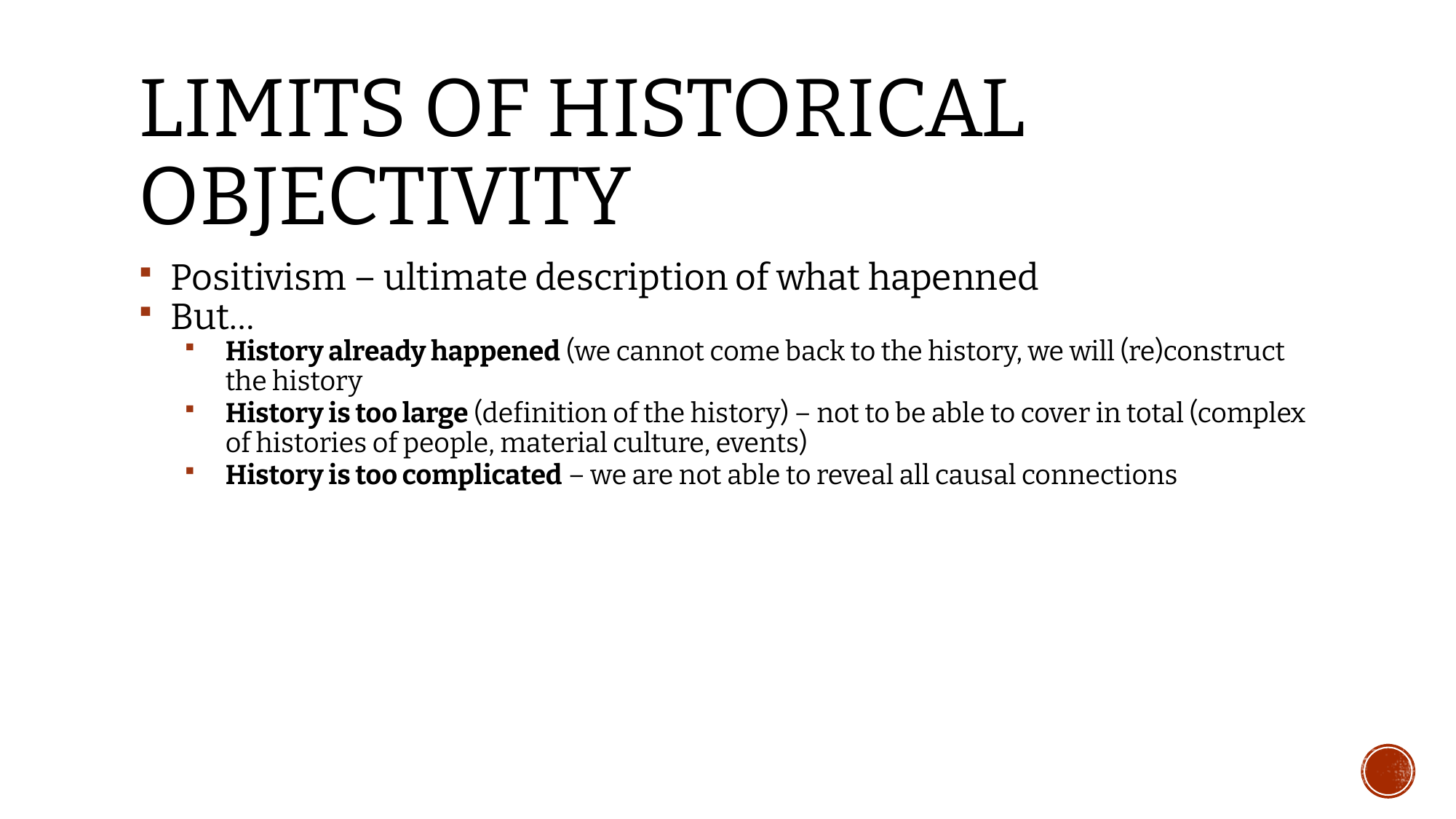

# Limits of historical objectivity
Positivism – ultimate description of what hapenned
But…
History already happened (we cannot come back to the history, we will (re)construct the history
History is too large (definition of the history) – not to be able to cover in total (complex of histories of people, material culture, events)
History is too complicated – we are not able to reveal all causal connections